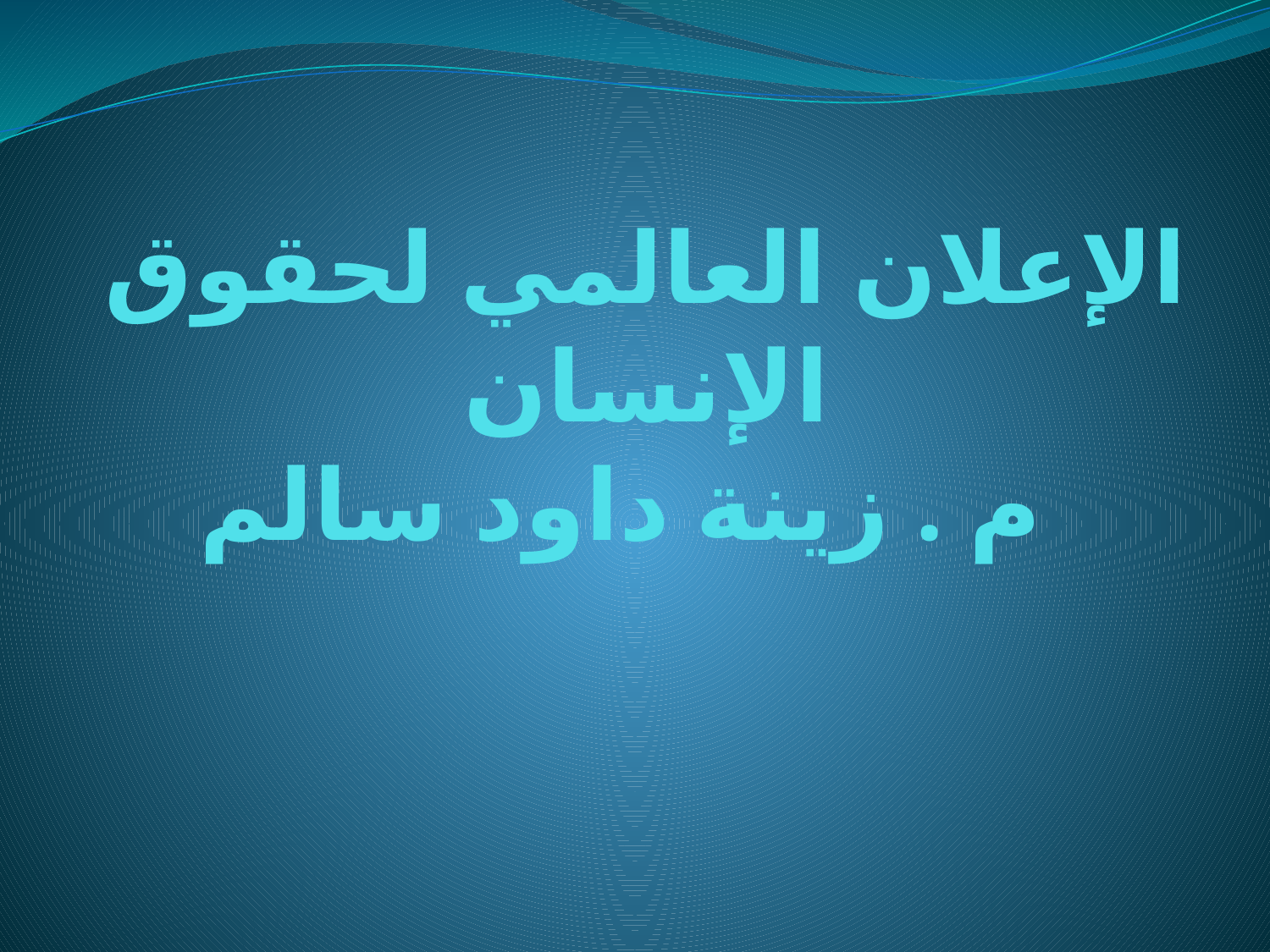

# الإعلان العالمي لحقوق الإنسان م . زينة داود سالم